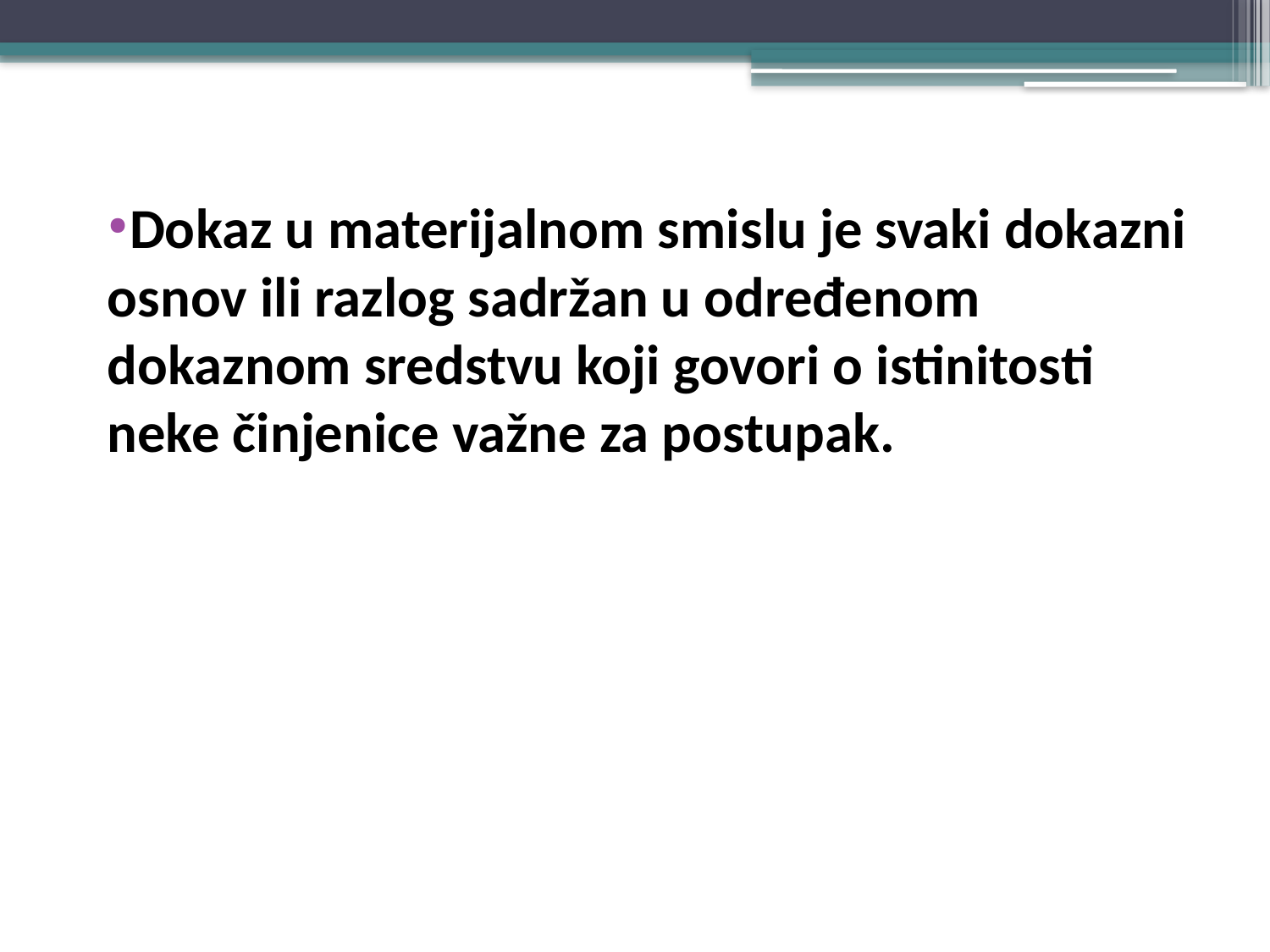

Dokaz u materijalnom smislu je svaki dokazni osnov ili razlog sadržan u određenom dokaznom sredstvu koji govori o istinitosti neke činjenice važne za postupak.